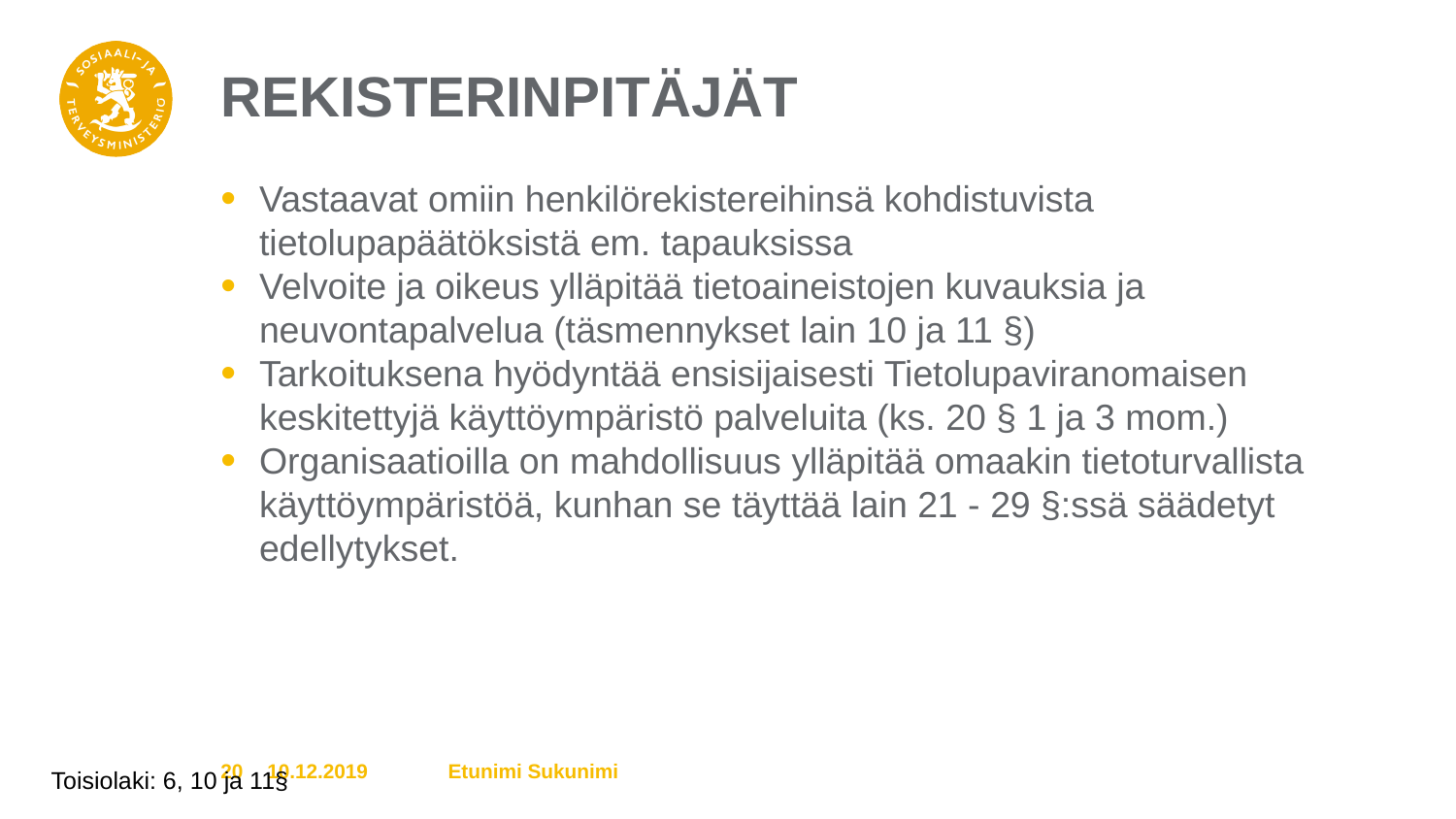

# Rekisterinpitäjät
Vastaavat omiin henkilörekistereihinsä kohdistuvista tietolupapäätöksistä em. tapauksissa
Velvoite ja oikeus ylläpitää tietoaineistojen kuvauksia ja neuvontapalvelua (täsmennykset lain 10 ja 11 §)
Tarkoituksena hyödyntää ensisijaisesti Tietolupaviranomaisen keskitettyjä käyttöympäristö palveluita (ks. 20 § 1 ja 3 mom.)
Organisaatioilla on mahdollisuus ylläpitää omaakin tietoturvallista käyttöympäristöä, kunhan se täyttää lain 21 - 29 §:ssä säädetyt edellytykset.

Toisiolaki: 6, 10 ja 11§
20
10.12.2019
Etunimi Sukunimi